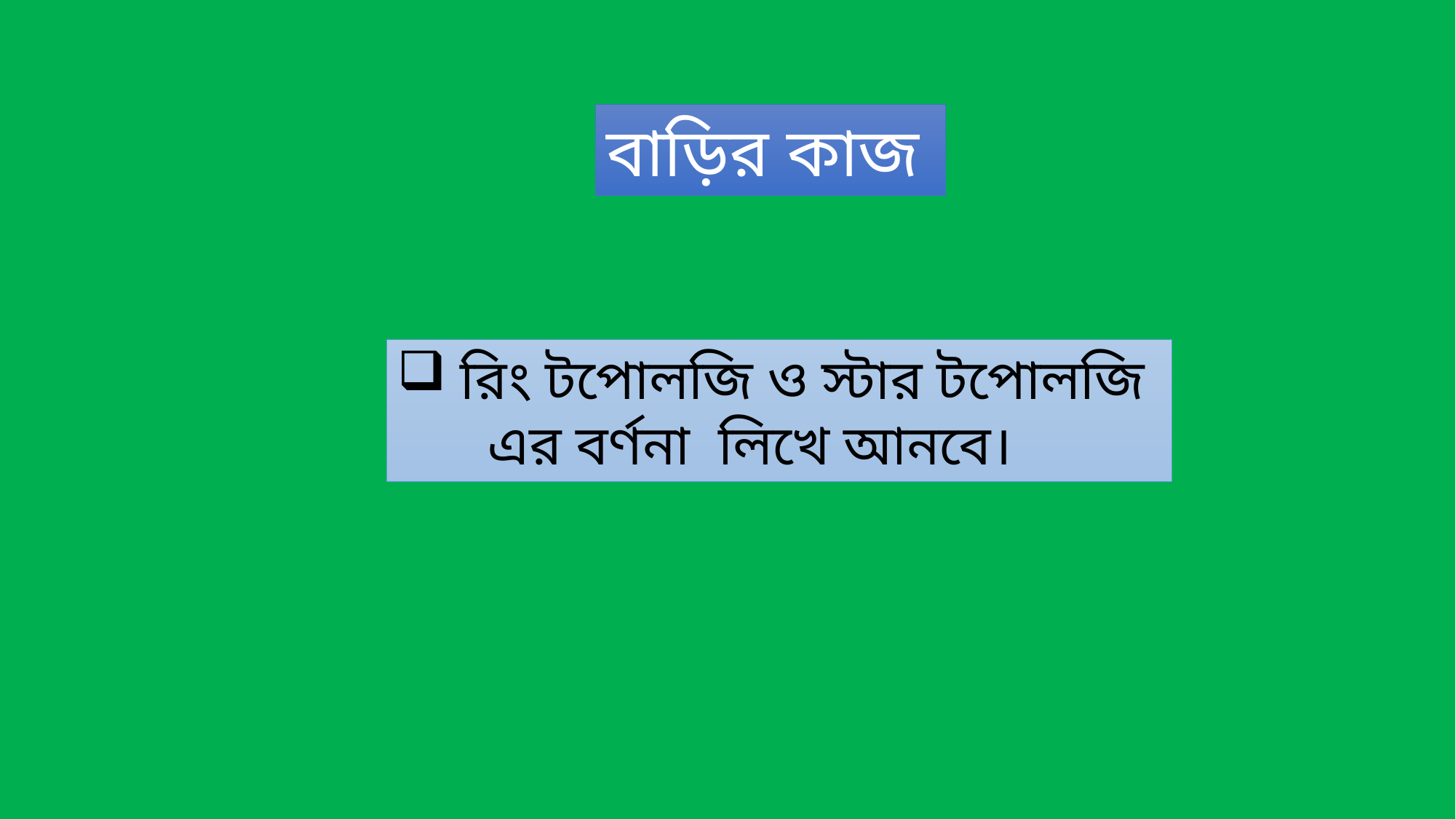

বাড়ির কাজ
 রিং টপোলজি ও স্টার টপোলজি      এর বর্ণনা  লিখে আনবে।